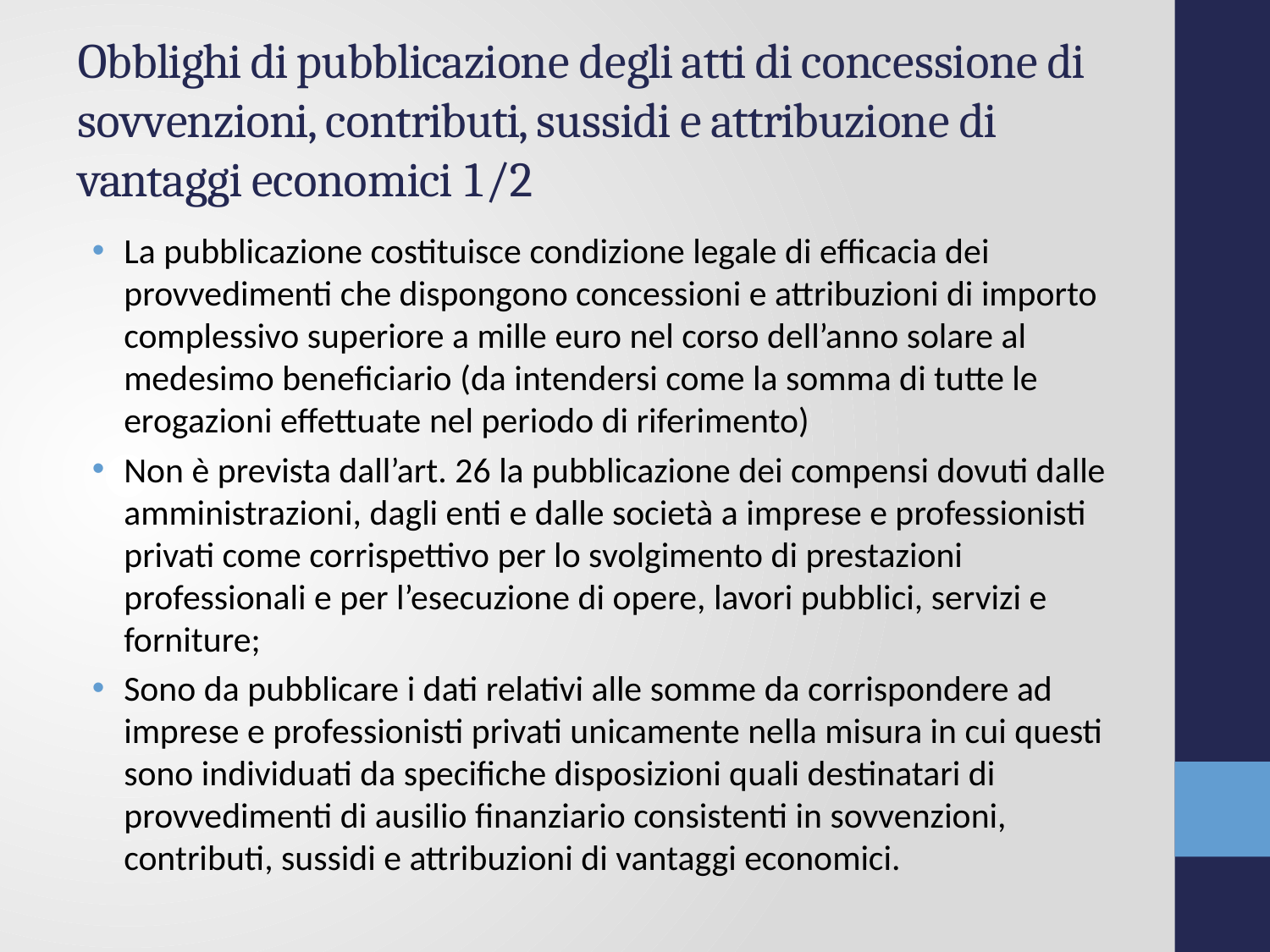

# Obblighi di pubblicazione degli atti di concessione di sovvenzioni, contributi, sussidi e attribuzione di vantaggi economici 1/2
La pubblicazione costituisce condizione legale di efficacia dei provvedimenti che dispongono concessioni e attribuzioni di importo complessivo superiore a mille euro nel corso dell’anno solare al medesimo beneficiario (da intendersi come la somma di tutte le erogazioni effettuate nel periodo di riferimento)
Non è prevista dall’art. 26 la pubblicazione dei compensi dovuti dalle amministrazioni, dagli enti e dalle società a imprese e professionisti privati come corrispettivo per lo svolgimento di prestazioni professionali e per l’esecuzione di opere, lavori pubblici, servizi e forniture;
Sono da pubblicare i dati relativi alle somme da corrispondere ad imprese e professionisti privati unicamente nella misura in cui questi sono individuati da specifiche disposizioni quali destinatari di provvedimenti di ausilio finanziario consistenti in sovvenzioni, contributi, sussidi e attribuzioni di vantaggi economici.